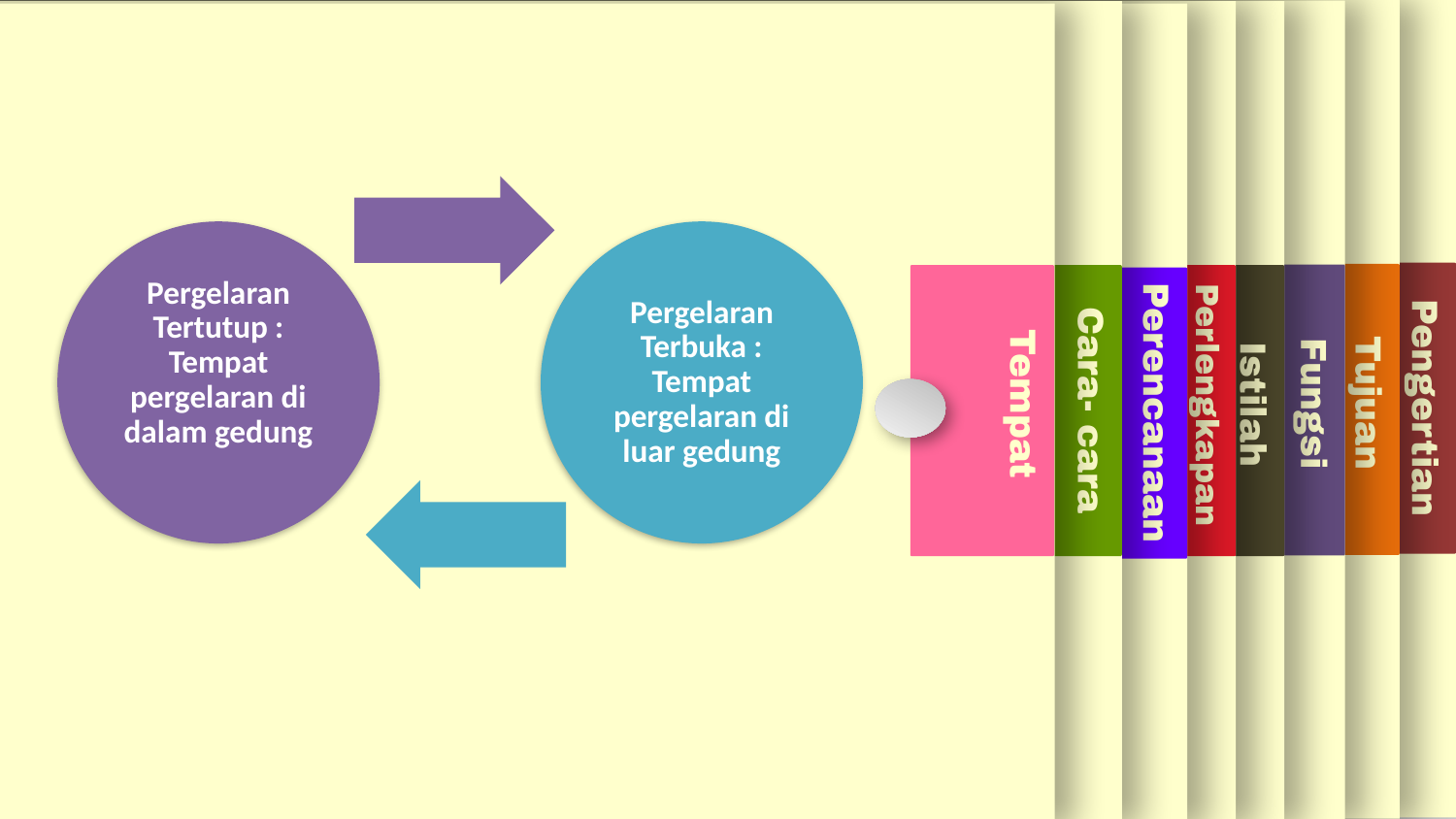

Pengertian

Tujuan

Fungsi

Cara- cara

Perlengkapan

Istilah

Tempat

Perencanaan
Pergelaran Tertutup : Tempat pergelaran di dalam gedung

Pergelaran Terbuka : Tempat pergelaran di luar gedung